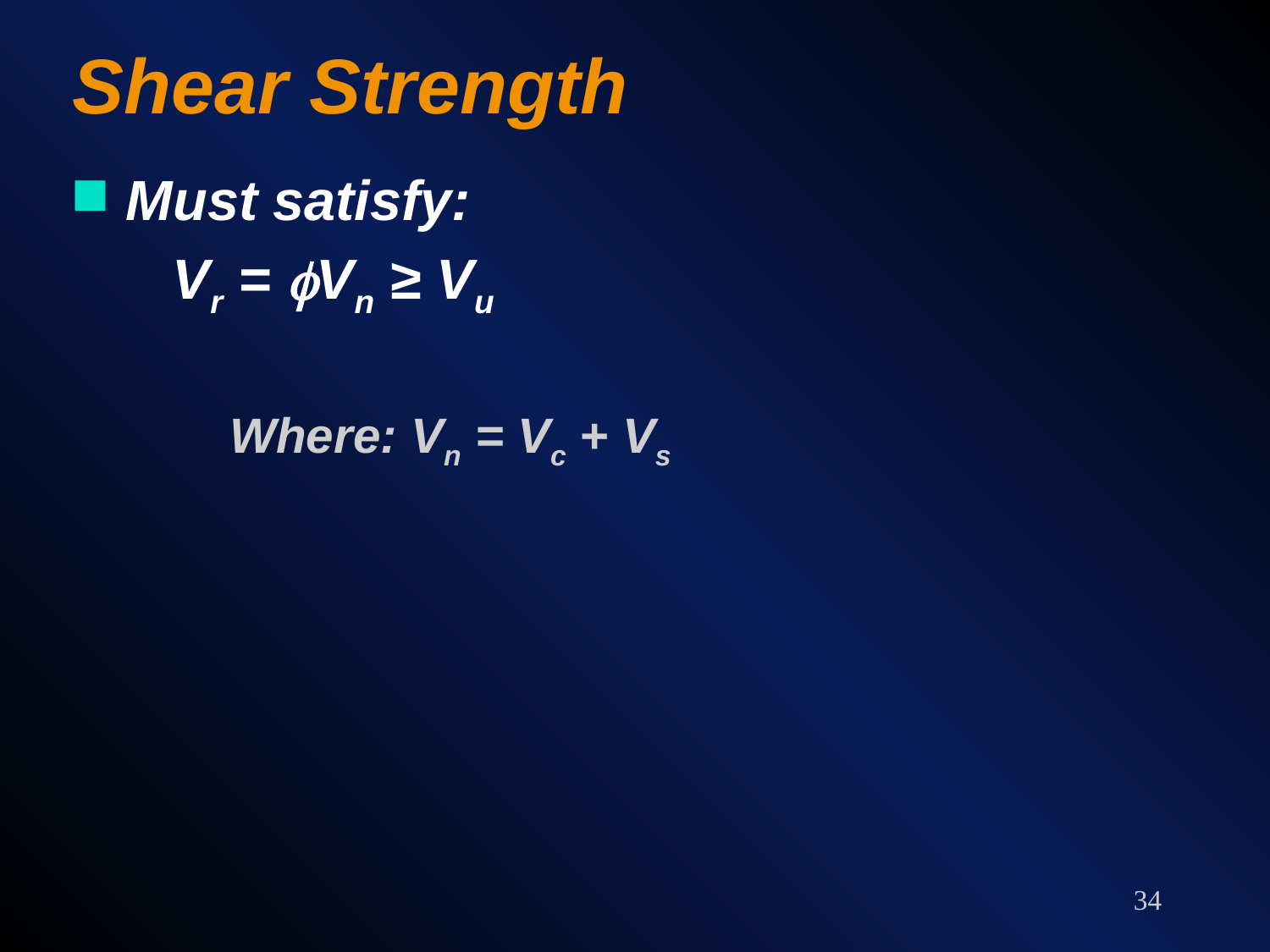

# Shear Strength
Must satisfy:
      Vr = φVn ≥ Vu

           Where: Vn = Vc + Vs
34